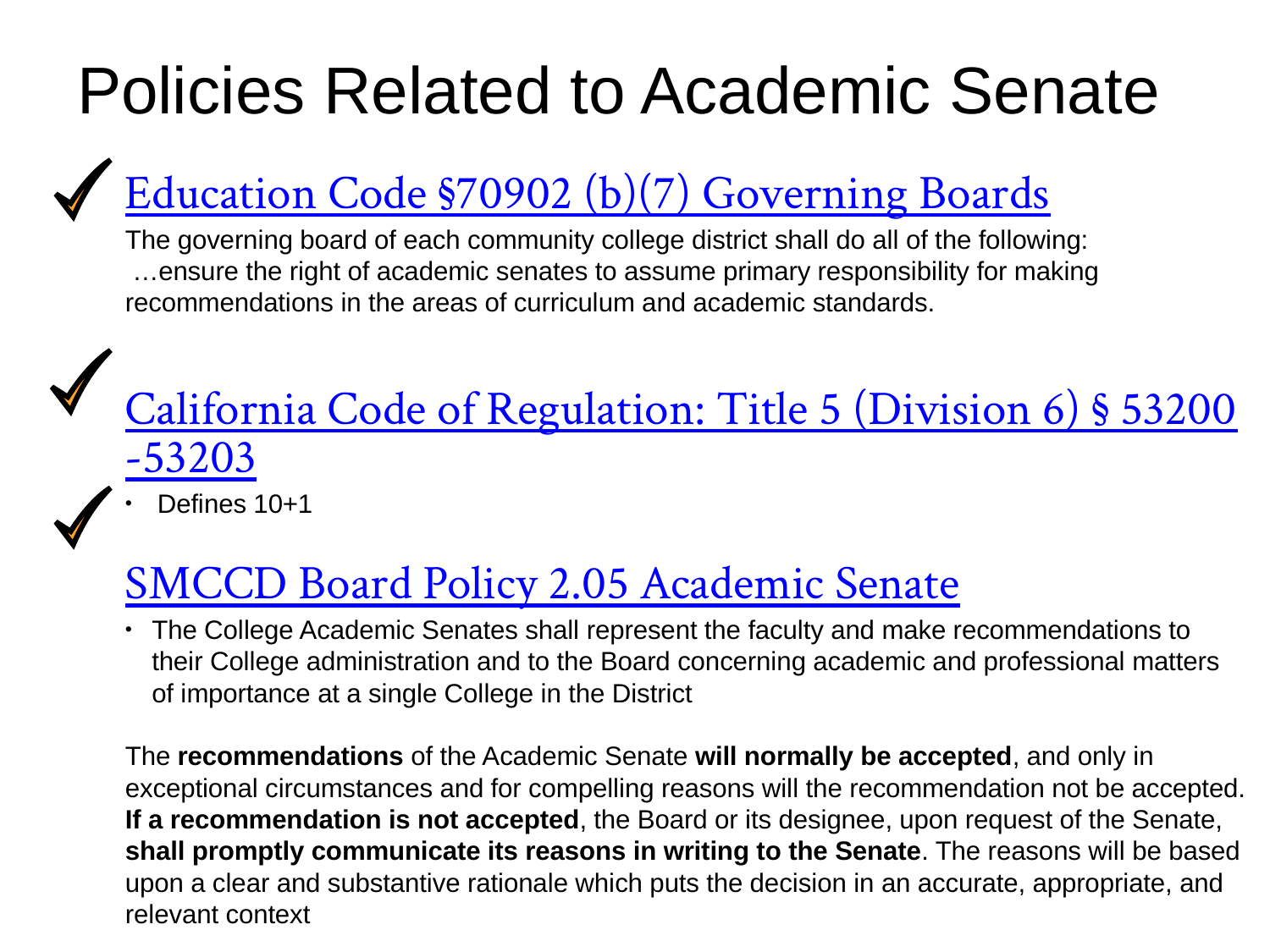

# Policies Related to Academic Senate
Education Code §70902 (b)(7) Governing Boards
The governing board of each community college district shall do all of the following:
 …ensure the right of academic senates to assume primary responsibility for making recommendations in the areas of curriculum and academic standards.

California Code of Regulation: Title 5 (Division 6) § 53200-53203
Defines 10+1

SMCCD Board Policy 2.05 Academic Senate
The College Academic Senates shall represent the faculty and make recommendations to their College administration and to the Board concerning academic and professional matters of importance at a single College in the District

The recommendations of the Academic Senate will normally be accepted, and only in exceptional circumstances and for compelling reasons will the recommendation not be accepted. If a recommendation is not accepted, the Board or its designee, upon request of the Senate, shall promptly communicate its reasons in writing to the Senate. The reasons will be based upon a clear and substantive rationale which puts the decision in an accurate, appropriate, and relevant context